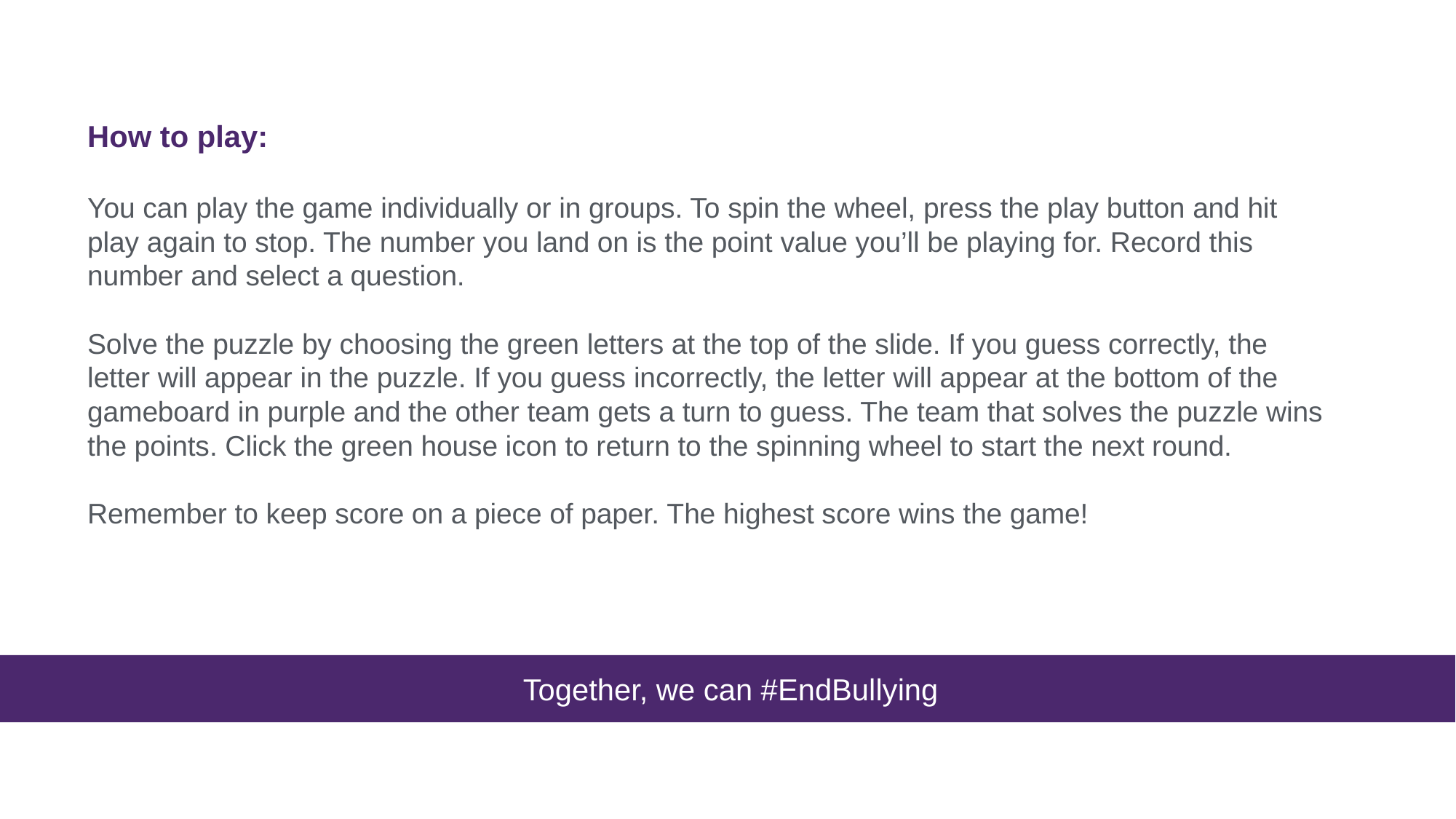

How to play:

You can play the game individually or in groups. To spin the wheel, press the play button and hit play again to stop. The number you land on is the point value you’ll be playing for. Record this number and select a question.

Solve the puzzle by choosing the green letters at the top of the slide. If you guess correctly, the letter will appear in the puzzle. If you guess incorrectly, the letter will appear at the bottom of the gameboard in purple and the other team gets a turn to guess. The team that solves the puzzle wins the points. Click the green house icon to return to the spinning wheel to start the next round.

Remember to keep score on a piece of paper. The highest score wins the game!

Together, we can #EndBullying